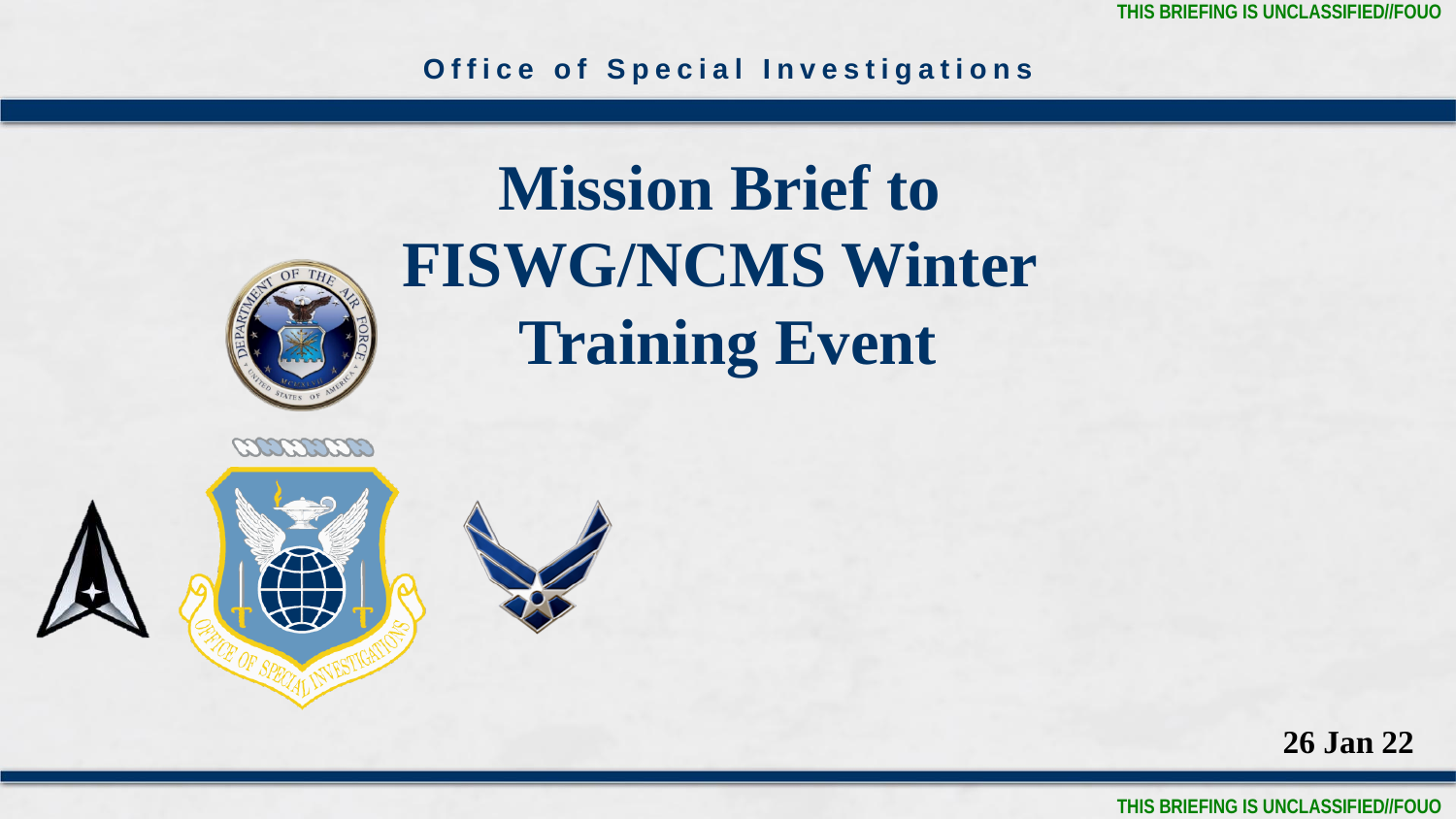

THIS BRIEFING IS UNCLASSIFIED//FOUO
# Mission Brief to FISWG/NCMS Winter Training Event

26 Jan 22
THIS BRIEFING IS UNCLASSIFIED//FOUO